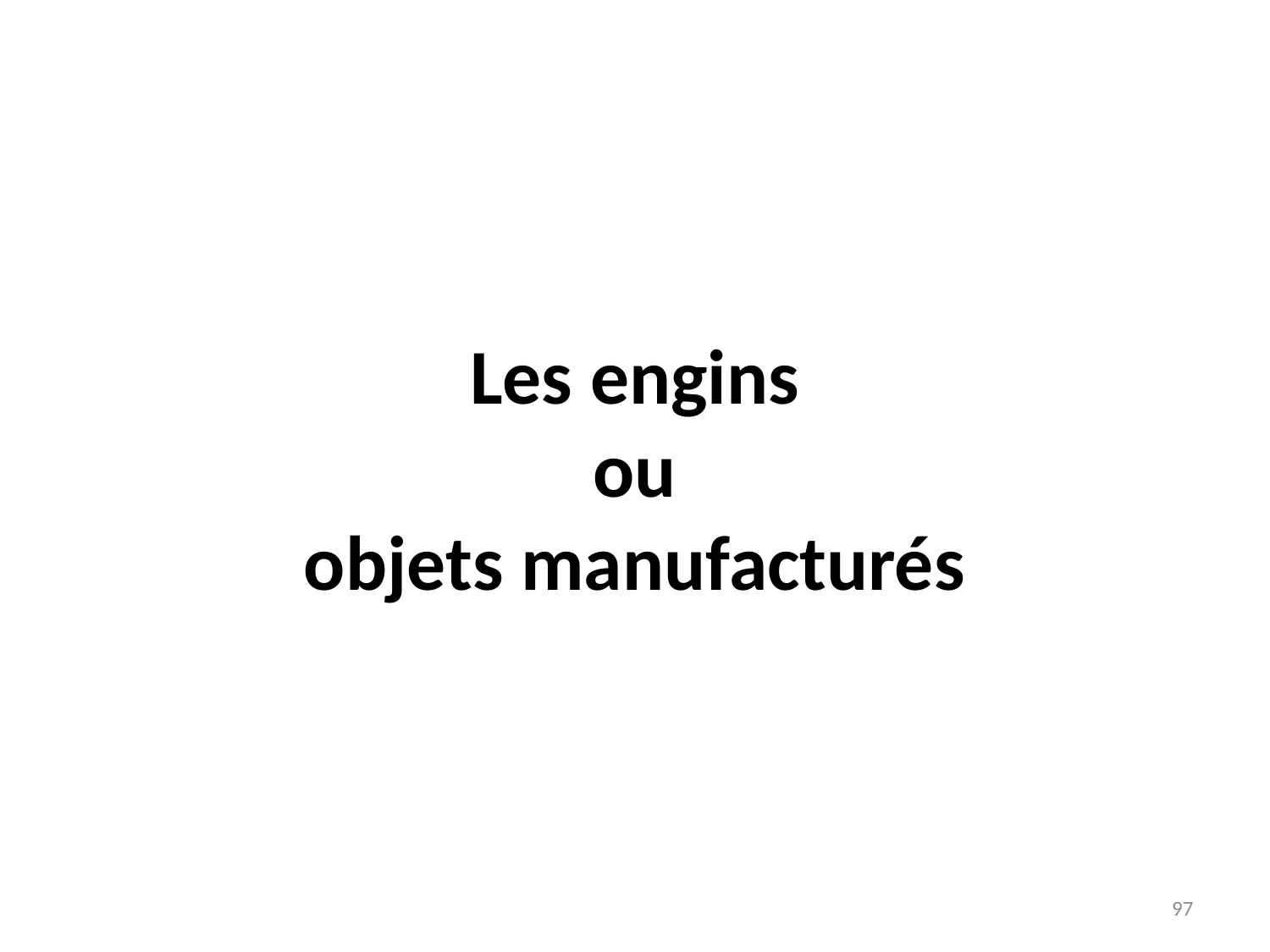

# Les engins ou objets manufacturés
97